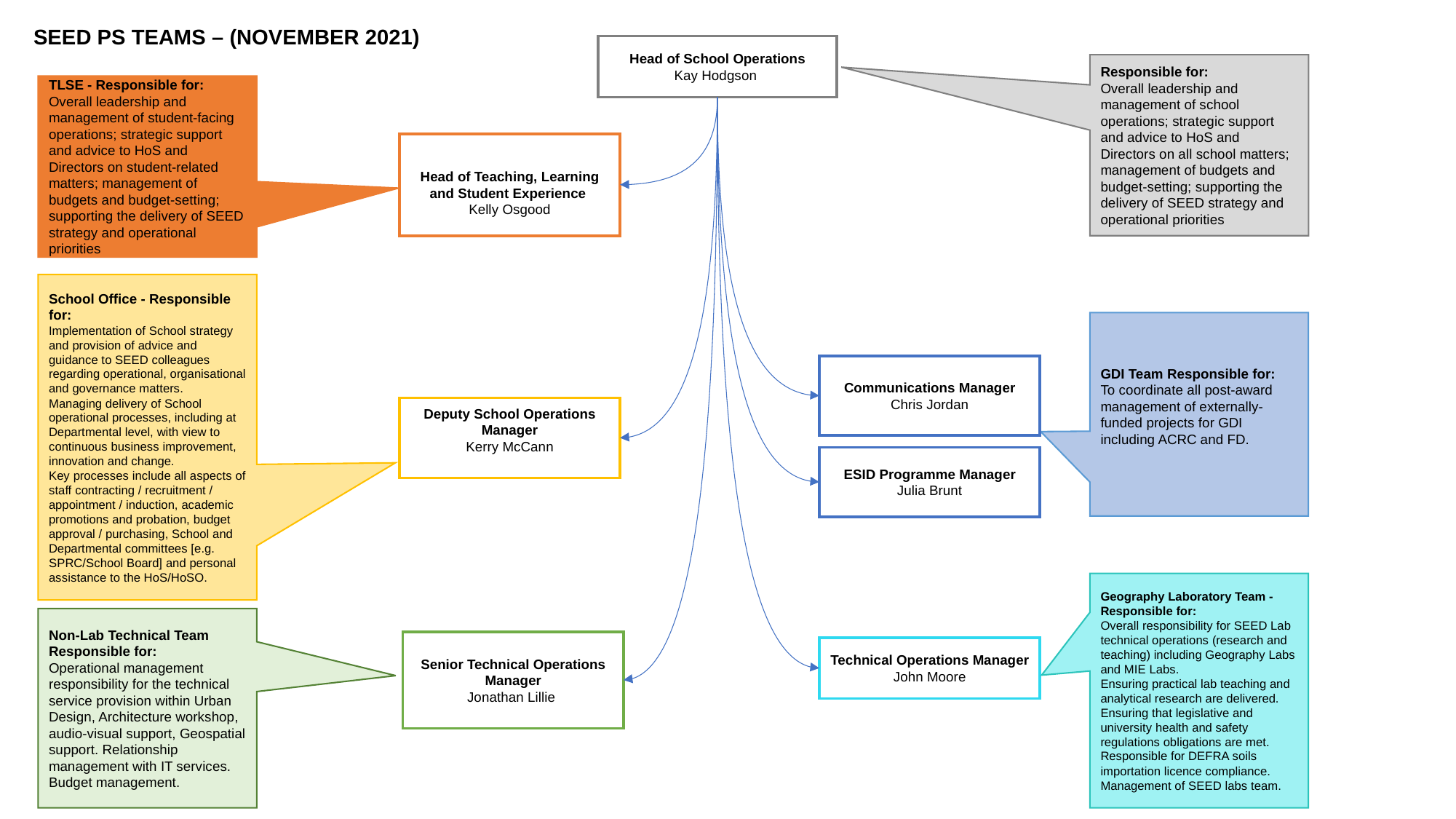

SEED PS TEAMS – (NOVEMBER 2021)
Head of School Operations
Kay Hodgson
Responsible for:
Overall leadership and management of school operations; strategic support and advice to HoS and Directors on all school matters; management of budgets and budget-setting; supporting the delivery of SEED strategy and operational priorities
TLSE - Responsible for:
Overall leadership and management of student-facing operations; strategic support and advice to HoS and Directors on student-related matters; management of budgets and budget-setting; supporting the delivery of SEED strategy and operational priorities

Head of Teaching, Learning and Student Experience
Kelly Osgood

School Office - Responsible for:
Implementation of School strategy and provision of advice and guidance to SEED colleagues regarding operational, organisational and governance matters.
Managing delivery of School operational processes, including at Departmental level, with view to continuous business improvement, innovation and change.
Key processes include all aspects of staff contracting / recruitment / appointment / induction, academic promotions and probation, budget approval / purchasing, School and Departmental committees [e.g. SPRC/School Board] and personal assistance to the HoS/HoSO.

GDI Team Responsible for:
To coordinate all post-award management of externally-funded projects for GDI including ACRC and FD.

Communications Manager
Chris Jordan
Deputy School Operations Manager
Kerry McCann

ESID Programme Manager
Julia Brunt
Geography Laboratory Team - Responsible for:
Overall responsibility for SEED Lab technical operations (research and teaching) including Geography Labs and MIE Labs.
Ensuring practical lab teaching and analytical research are delivered. Ensuring that legislative and university health and safety regulations obligations are met. Responsible for DEFRA soils importation licence compliance. Management of SEED labs team.
Non-Lab Technical Team Responsible for:
Operational management responsibility for the technical service provision within Urban Design, Architecture workshop, audio-visual support, Geospatial support. Relationship management with IT services.
Budget management.
Senior Technical Operations Manager
Jonathan Lillie
Technical Operations Manager
John Moore